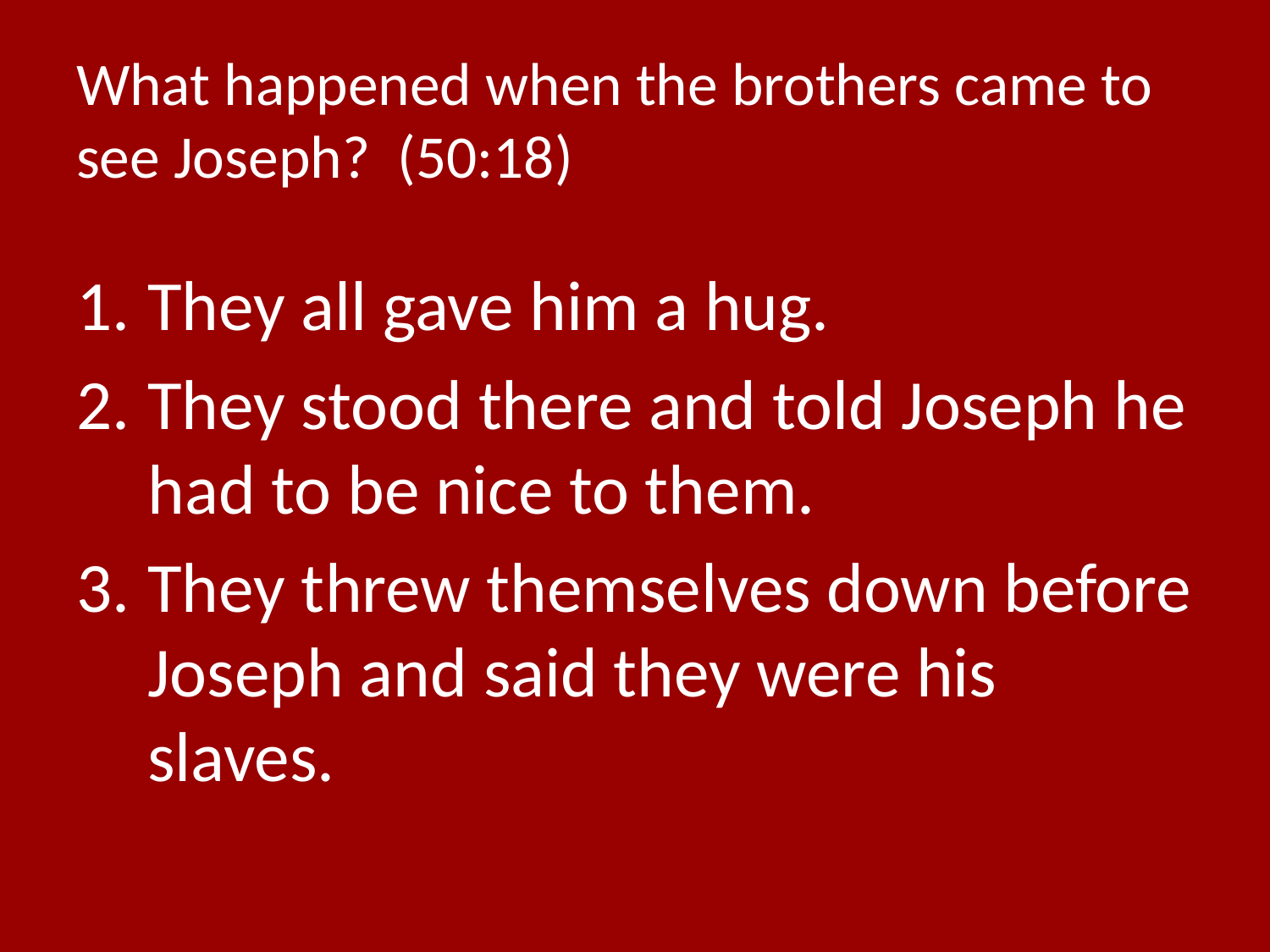

# What happened when the brothers came to see Joseph?  (50:18)
They all gave him a hug.
They stood there and told Joseph he had to be nice to them.
They threw themselves down before Joseph and said they were his slaves.